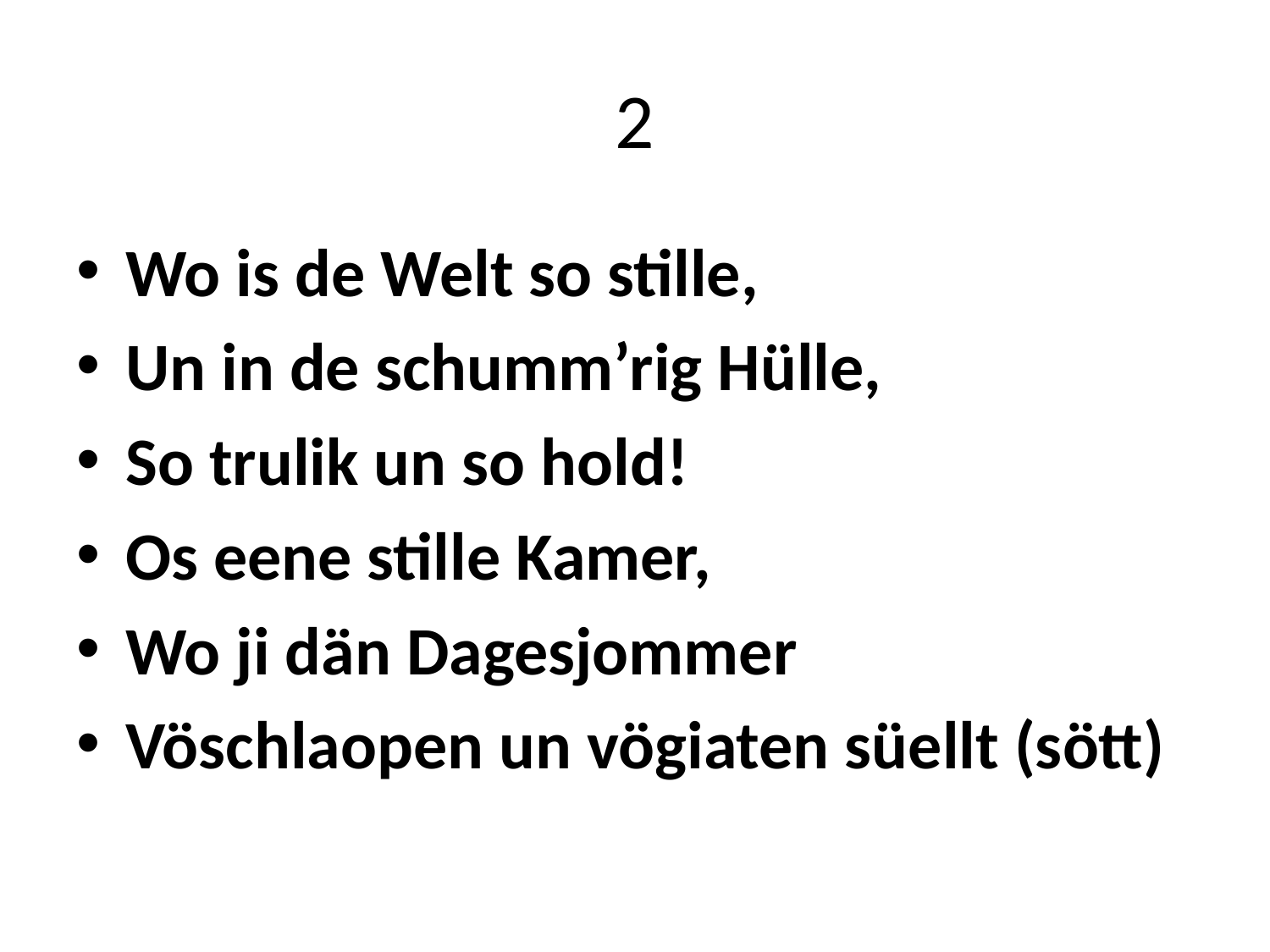

# 2
Wo is de Welt so stille,
Un in de schumm’rig Hülle,
So trulik un so hold!
Os eene stille Kamer,
Wo ji dän Dagesjommer
Vöschlaopen un vögiaten süellt (sött)